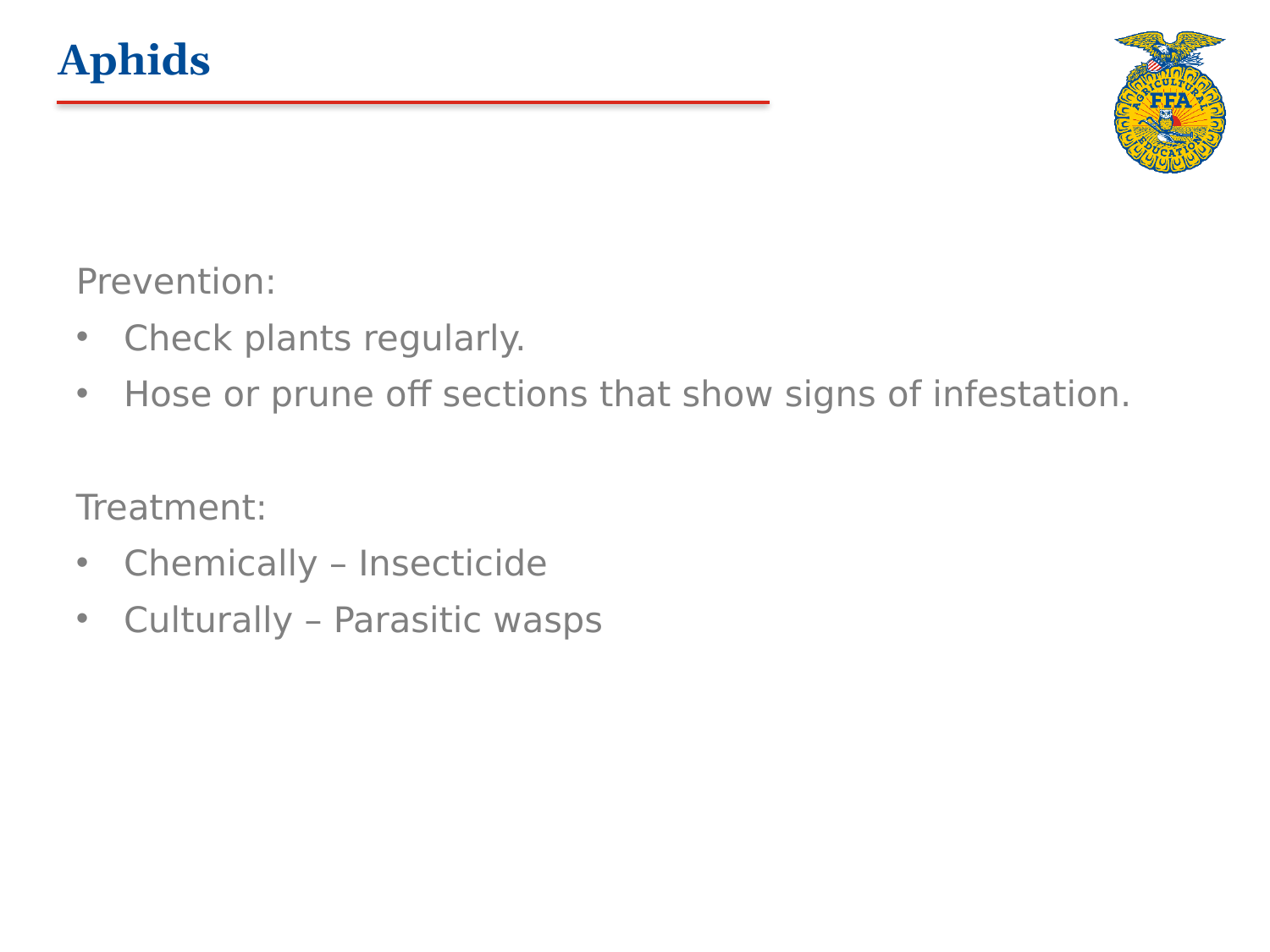

# Aphids
Prevention:
Check plants regularly.
Hose or prune off sections that show signs of infestation.

Treatment:
Chemically – Insecticide
Culturally – Parasitic wasps